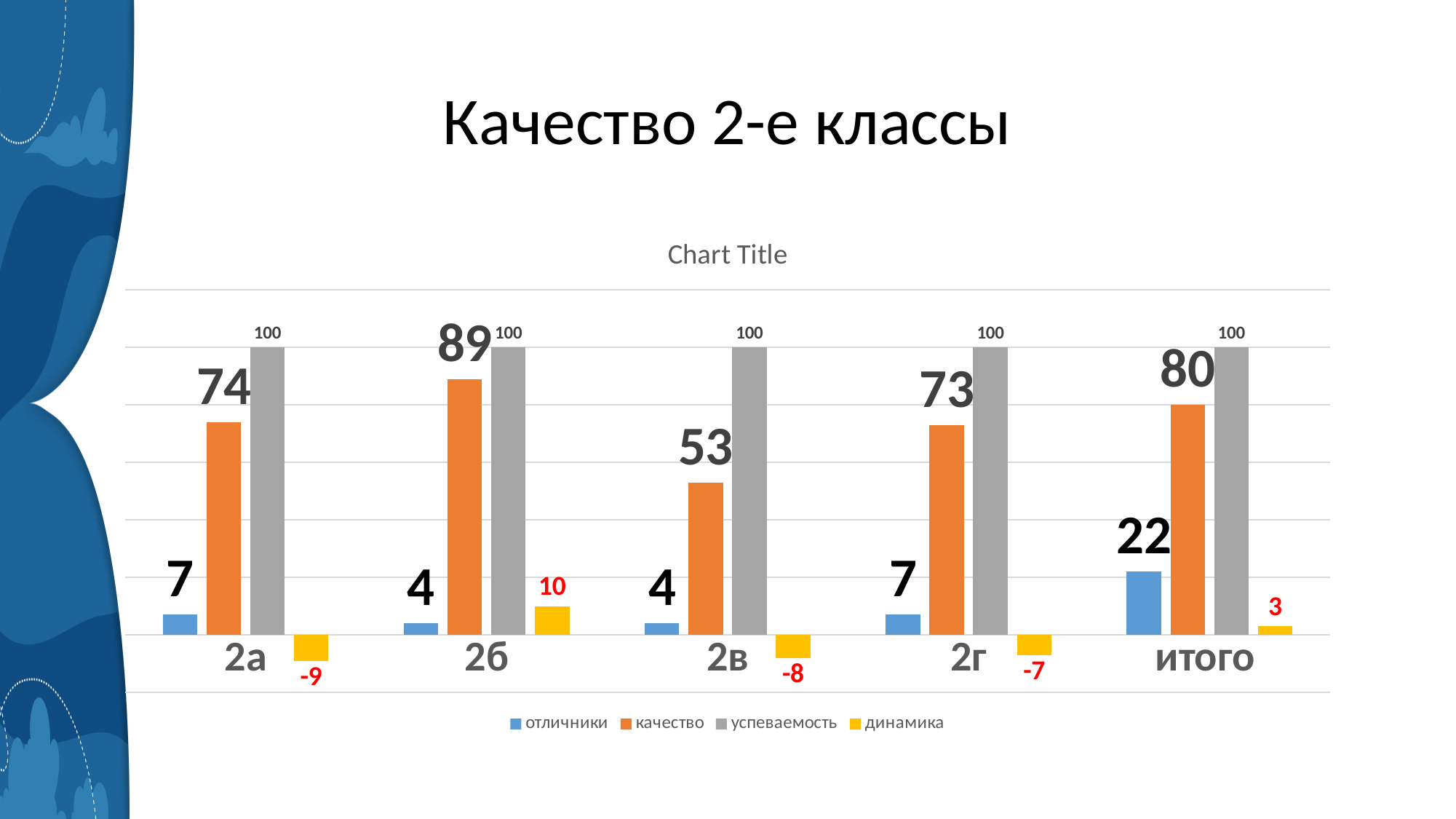

# Качество 2-е классы

### Chart:

| Category | отличники | качество | успеваемость | динамика |
|---|---|---|---|---|
| 2а | 7.0 | 74.0 | 100.0 | -9.0 |
| 2б | 4.0 | 89.0 | 100.0 | 10.0 |
| 2в | 4.0 | 53.0 | 100.0 | -8.0 |
| 2г | 7.0 | 73.0 | 100.0 | -7.0 |
| итого  | 22.0 | 80.0 | 100.0 | 3.0 |